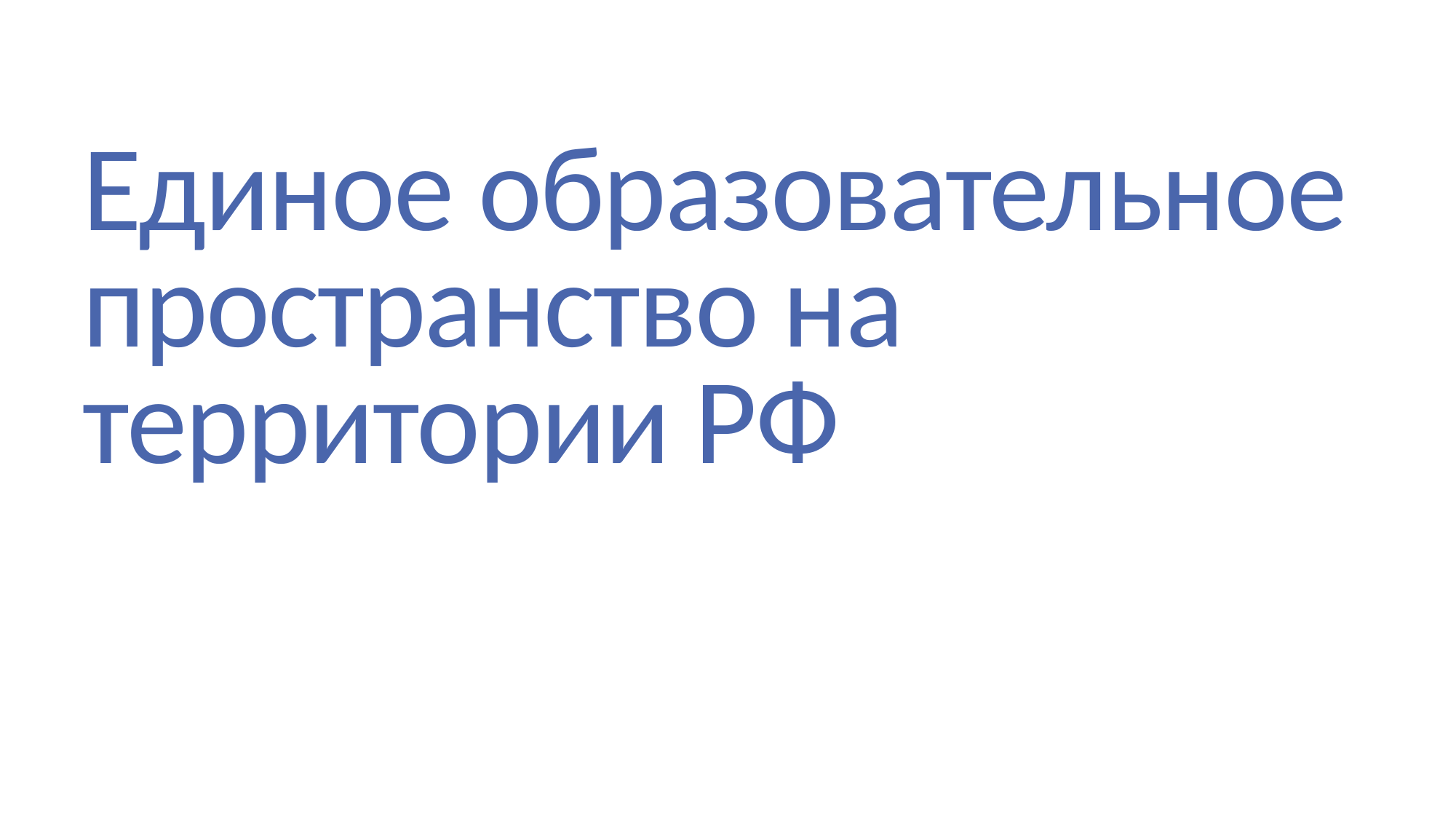

# Единое образовательное пространство на территории РФ